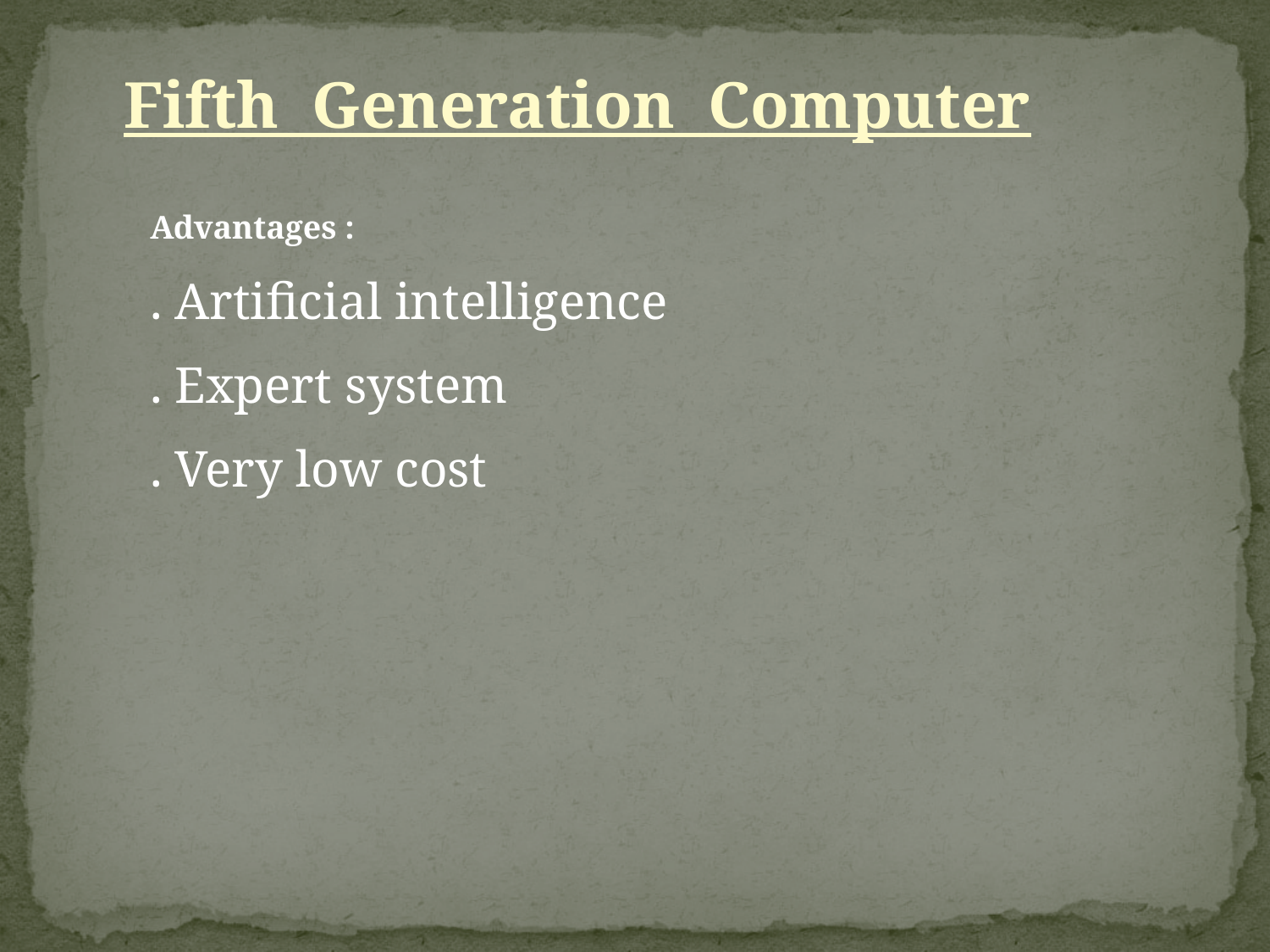

Fifth  Generation  Computer
Advantages :
. Artificial intelligence
. Expert system
. Very low cost